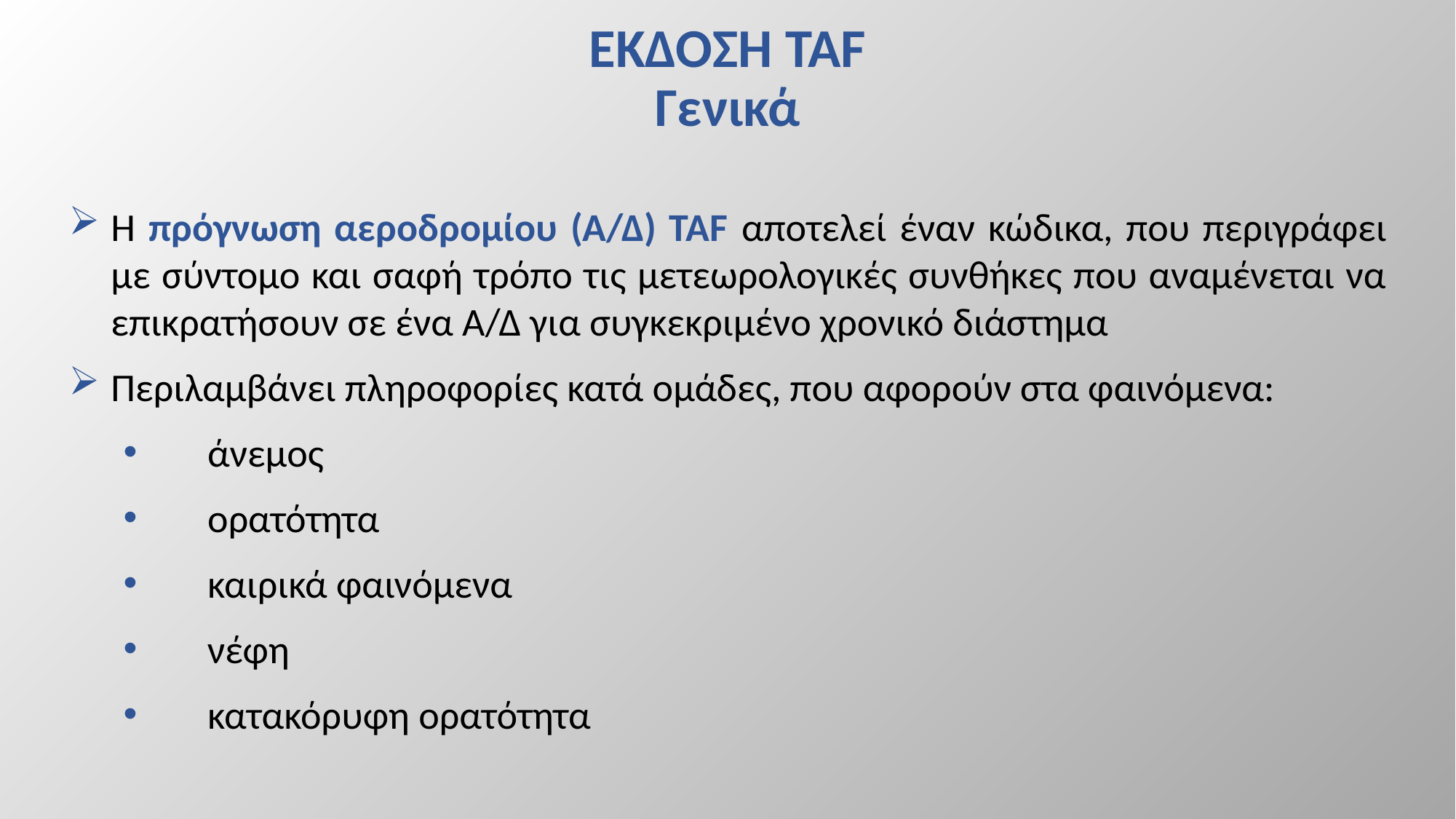

# ΕΚΔΟΣΗ TAF Γενικά
Η πρόγνωση αεροδρομίου (Α/Δ) TAF αποτελεί έναν κώδικα, που περιγράφει με σύντομο και σαφή τρόπο τις μετεωρολογικές συνθήκες που αναμένεται να επικρατήσουν σε ένα Α/Δ για συγκεκριμένο χρονικό διάστημα
Περιλαμβάνει πληροφορίες κατά ομάδες, που αφορούν στα φαινόμενα:
άνεμος
ορατότητα
καιρικά φαινόμενα
νέφη
κατακόρυφη ορατότητα